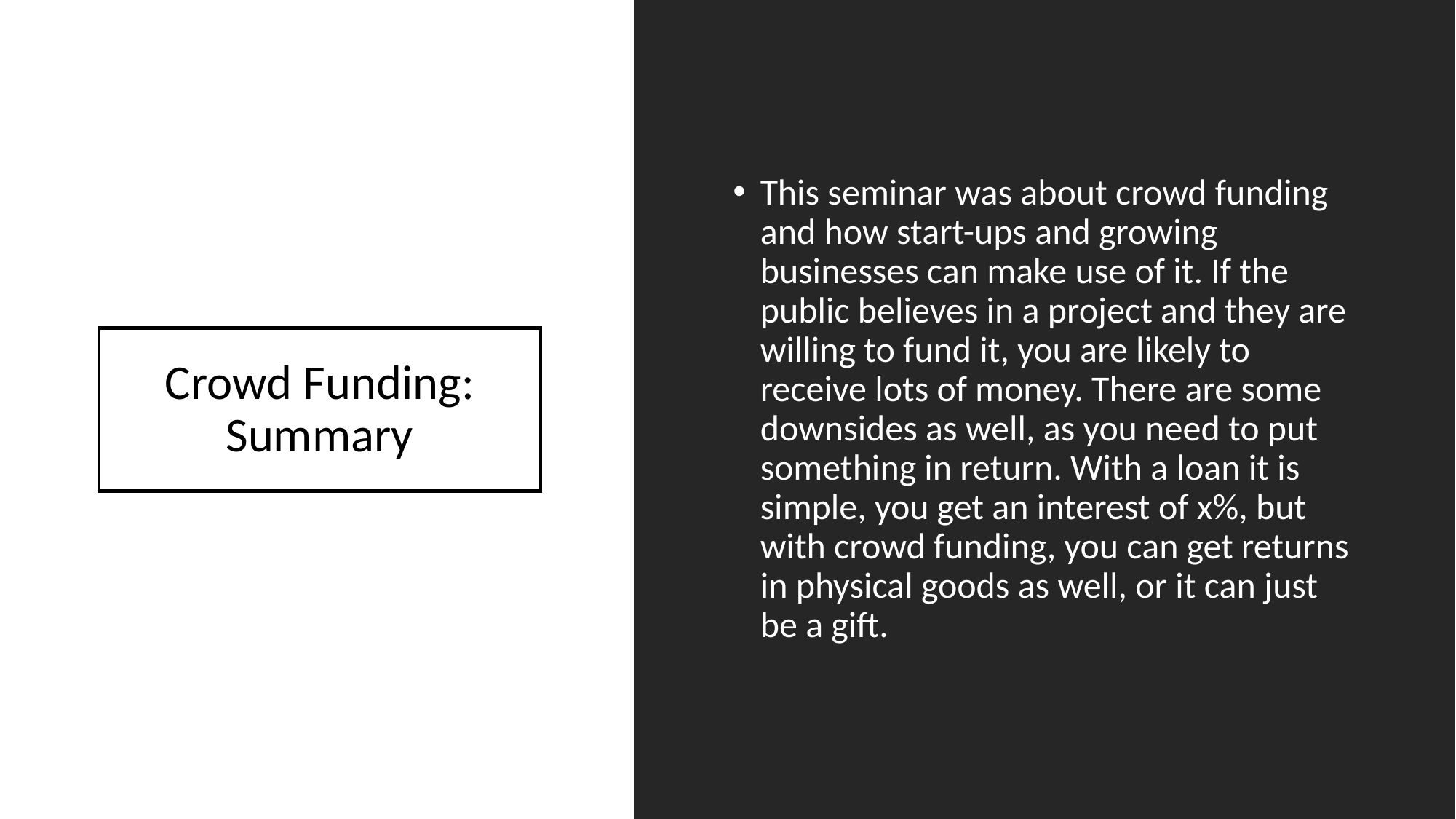

This seminar was about crowd funding and how start-ups and growing businesses can make use of it. If the public believes in a project and they are willing to fund it, you are likely to receive lots of money. There are some downsides as well, as you need to put something in return. With a loan it is simple, you get an interest of x%, but with crowd funding, you can get returns in physical goods as well, or it can just be a gift.
# Crowd Funding: Summary